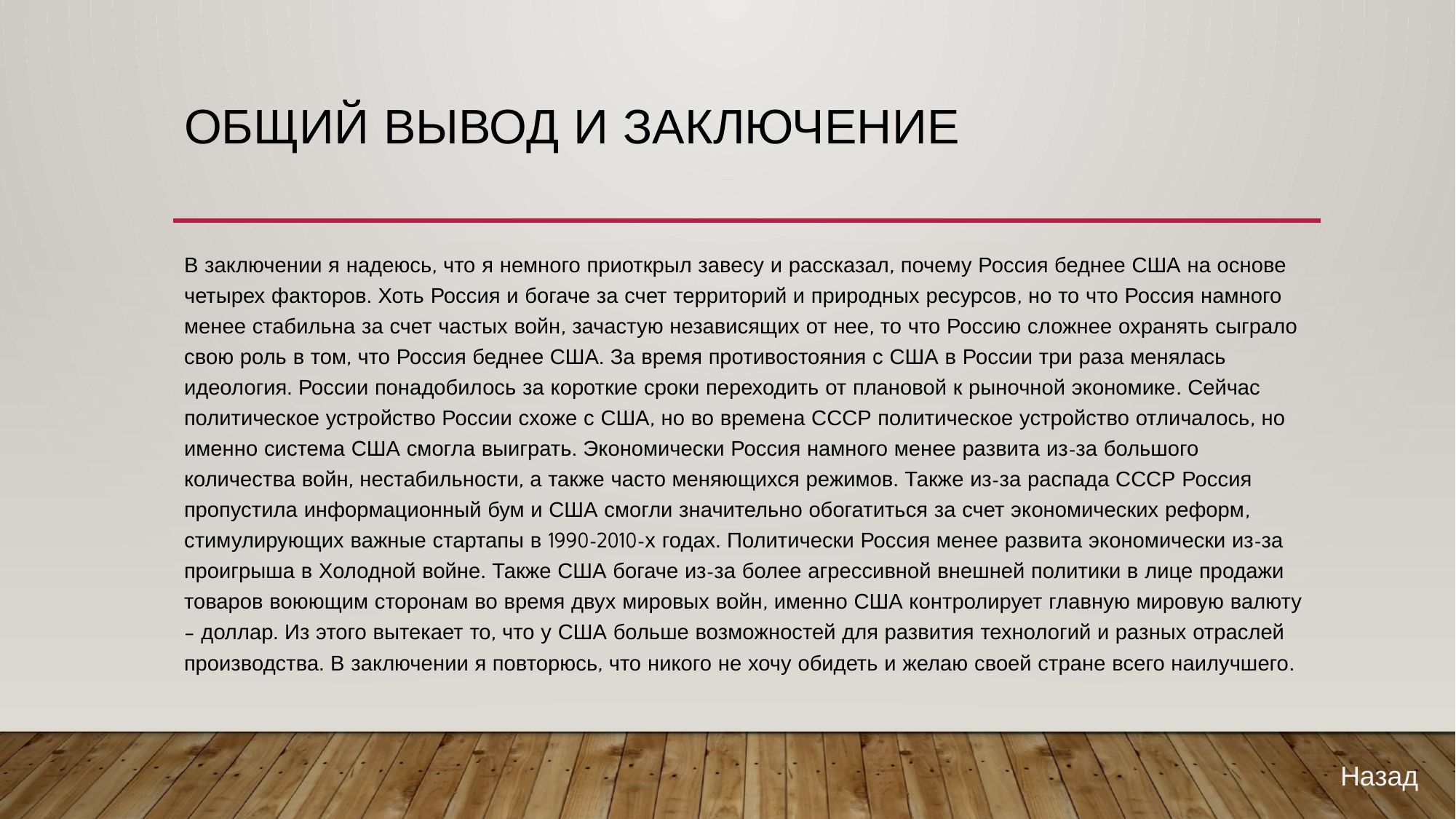

# Общий вывод и заключение
В заключении я надеюсь, что я немного приоткрыл завесу и рассказал, почему Россия беднее США на основе четырех факторов. Хоть Россия и богаче за счет территорий и природных ресурсов, но то что Россия намного менее стабильна за счет частых войн, зачастую независящих от нее, то что Россию сложнее охранять сыграло свою роль в том, что Россия беднее США. За время противостояния с США в России три раза менялась идеология. России понадобилось за короткие сроки переходить от плановой к рыночной экономике. Сейчас политическое устройство России схоже с США, но во времена СССР политическое устройство отличалось, но именно система США смогла выиграть. Экономически Россия намного менее развита из-за большого количества войн, нестабильности, а также часто меняющихся режимов. Также из-за распада СССР Россия пропустила информационный бум и США смогли значительно обогатиться за счет экономических реформ, стимулирующих важные стартапы в 1990-2010-х годах. Политически Россия менее развита экономически из-за проигрыша в Холодной войне. Также США богаче из-за более агрессивной внешней политики в лице продажи товаров воюющим сторонам во время двух мировых войн, именно США контролирует главную мировую валюту – доллар. Из этого вытекает то, что у США больше возможностей для развития технологий и разных отраслей производства. В заключении я повторюсь, что никого не хочу обидеть и желаю своей стране всего наилучшего.
Назад